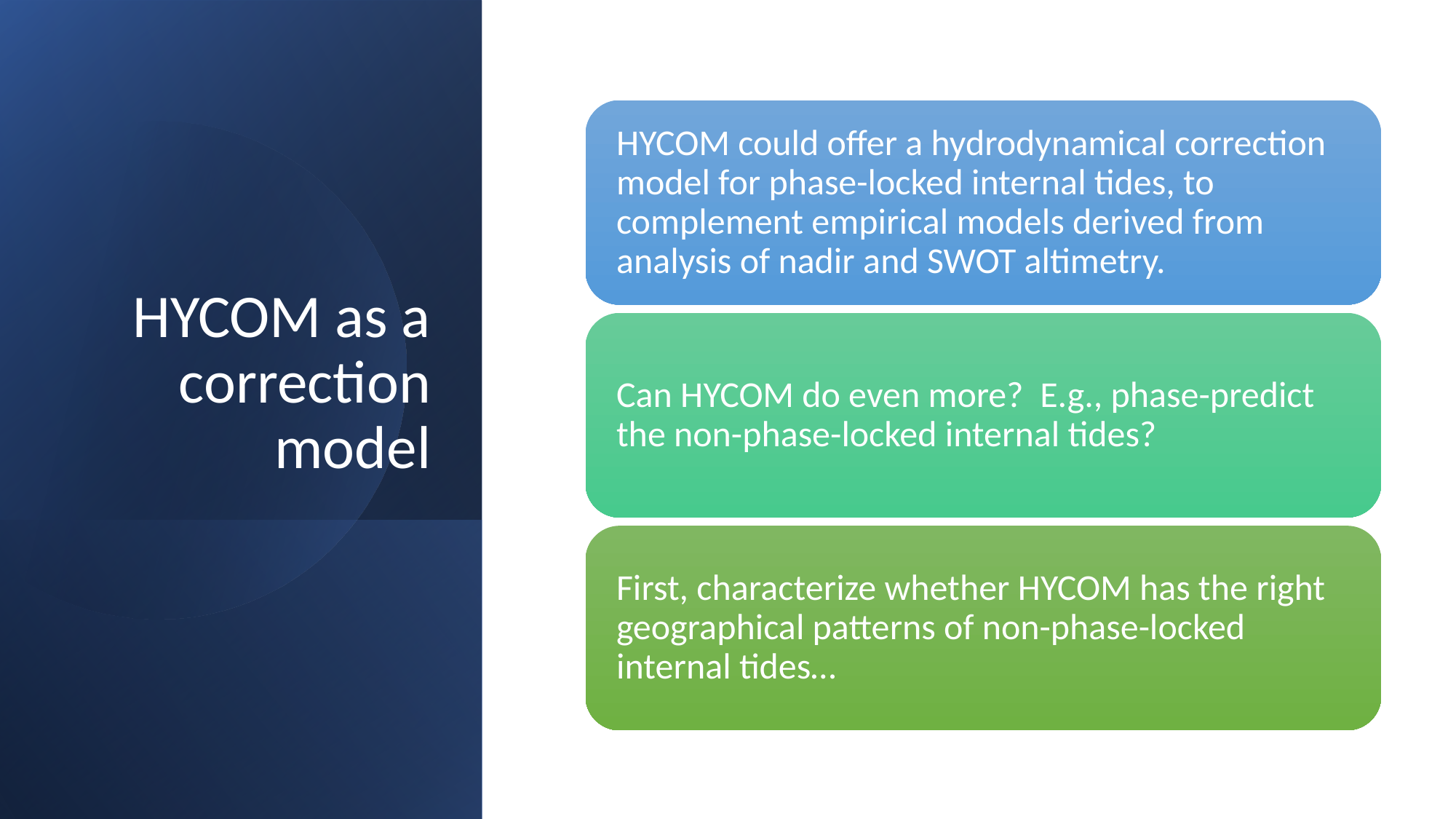

HYCOM could offer a hydrodynamical correction model for phase-locked internal tides, to complement empirical models derived from analysis of nadir and SWOT altimetry.
Can HYCOM do even more?  E.g., phase-predict the non-phase-locked internal tides?
First, characterize whether HYCOM has the right geographical patterns of non-phase-locked internal tides…

# HYCOM as a correction model